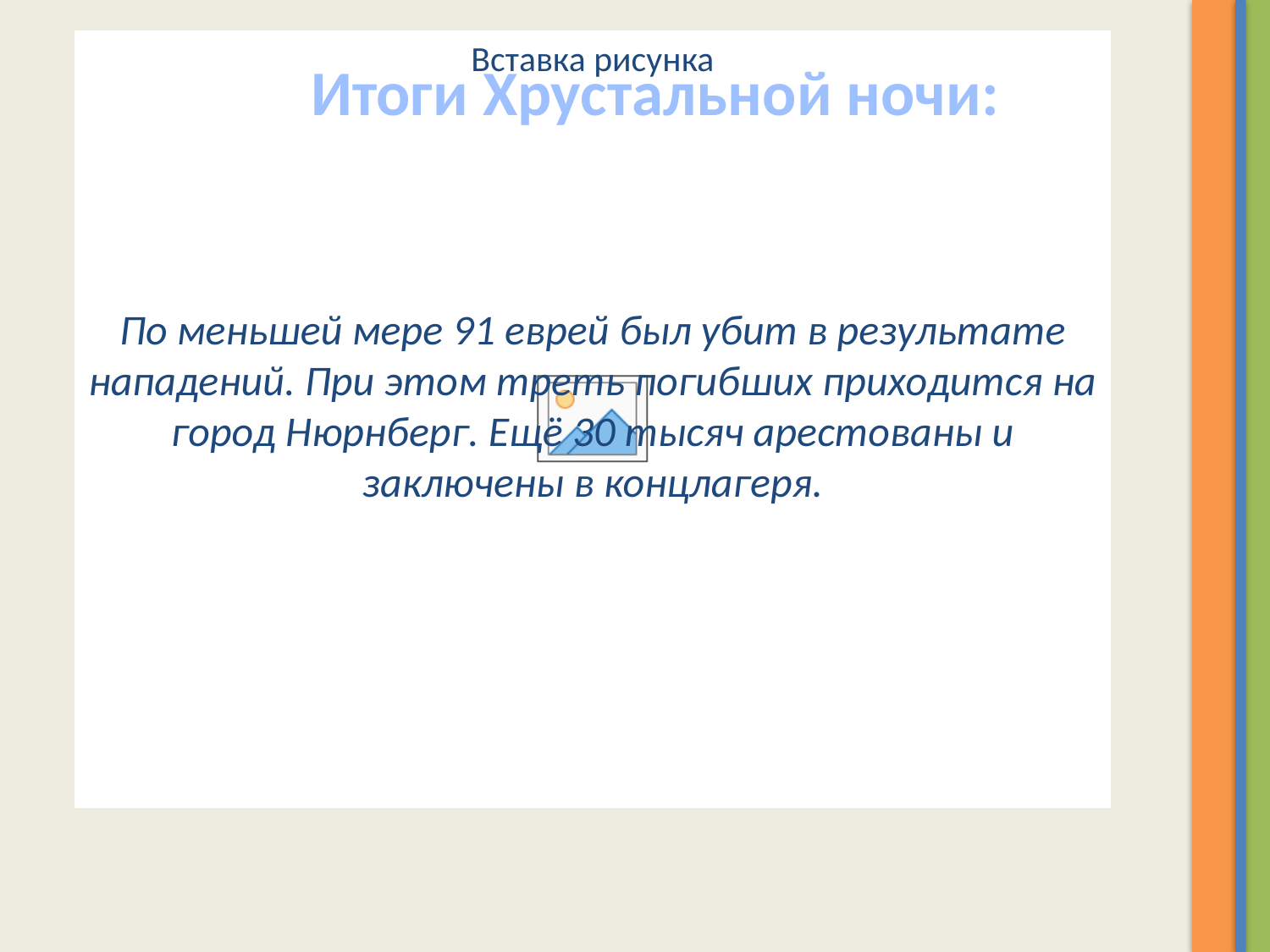

Итоги Хрустальной ночи:
По меньшей мере 91 еврей был убит в результате нападений. При этом треть погибших приходится на город Нюрнберг. Ещё 30 тысяч арестованы и заключены в концлагеря.